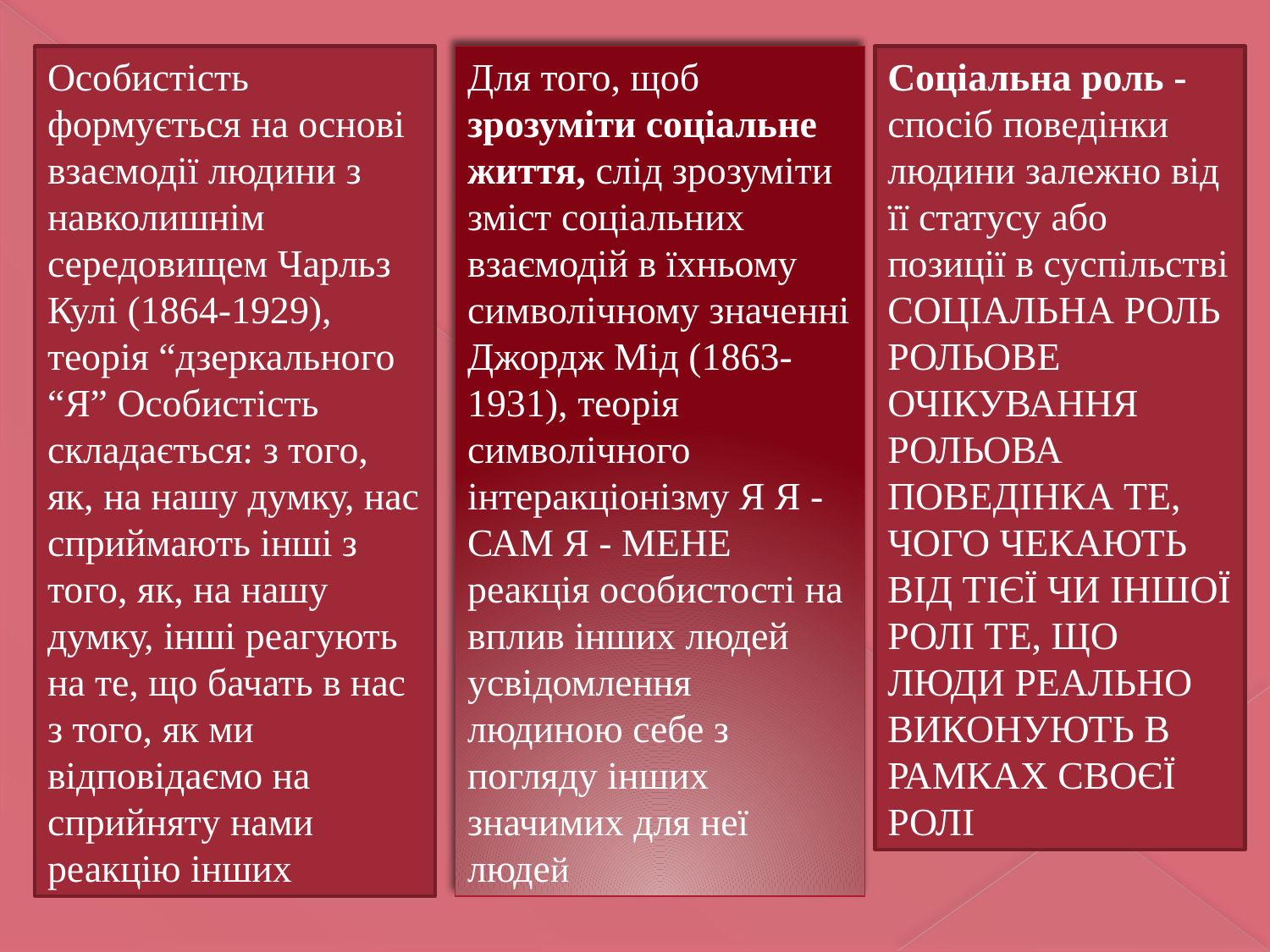

Особистість формується на основі взаємодії людини з навколишнім середовищем Чарльз Кулі (1864-1929), теорія “дзеркального “Я” Особистість складається: з того, як, на нашу думку, нас сприймають інші з того, як, на нашу думку, інші реагують на те, що бачать в нас з того, як ми відповідаємо на сприйняту нами реакцію інших
Для того, щоб зрозуміти соціальне життя, слід зрозуміти зміст соціальних взаємодій в їхньому символічному значенні Джордж Мід (1863-1931), теорія символічного інтеракціонізму Я Я - САМ Я - МЕНЕ реакція особистості на вплив інших людей усвідомлення людиною себе з погляду інших значимих для неї людей
Соціальна роль - спосіб поведінки людини залежно від її статусу або позиції в суспільстві СОЦІАЛЬНА РОЛЬ РОЛЬОВЕ ОЧІКУВАННЯ РОЛЬОВА ПОВЕДІНКА ТЕ, ЧОГО ЧЕКАЮТЬ ВІД ТІЄЇ ЧИ ІНШОЇ РОЛІ ТЕ, ЩО ЛЮДИ РЕАЛЬНО ВИКОНУЮТЬ В РАМКАХ СВОЄЇ РОЛІ